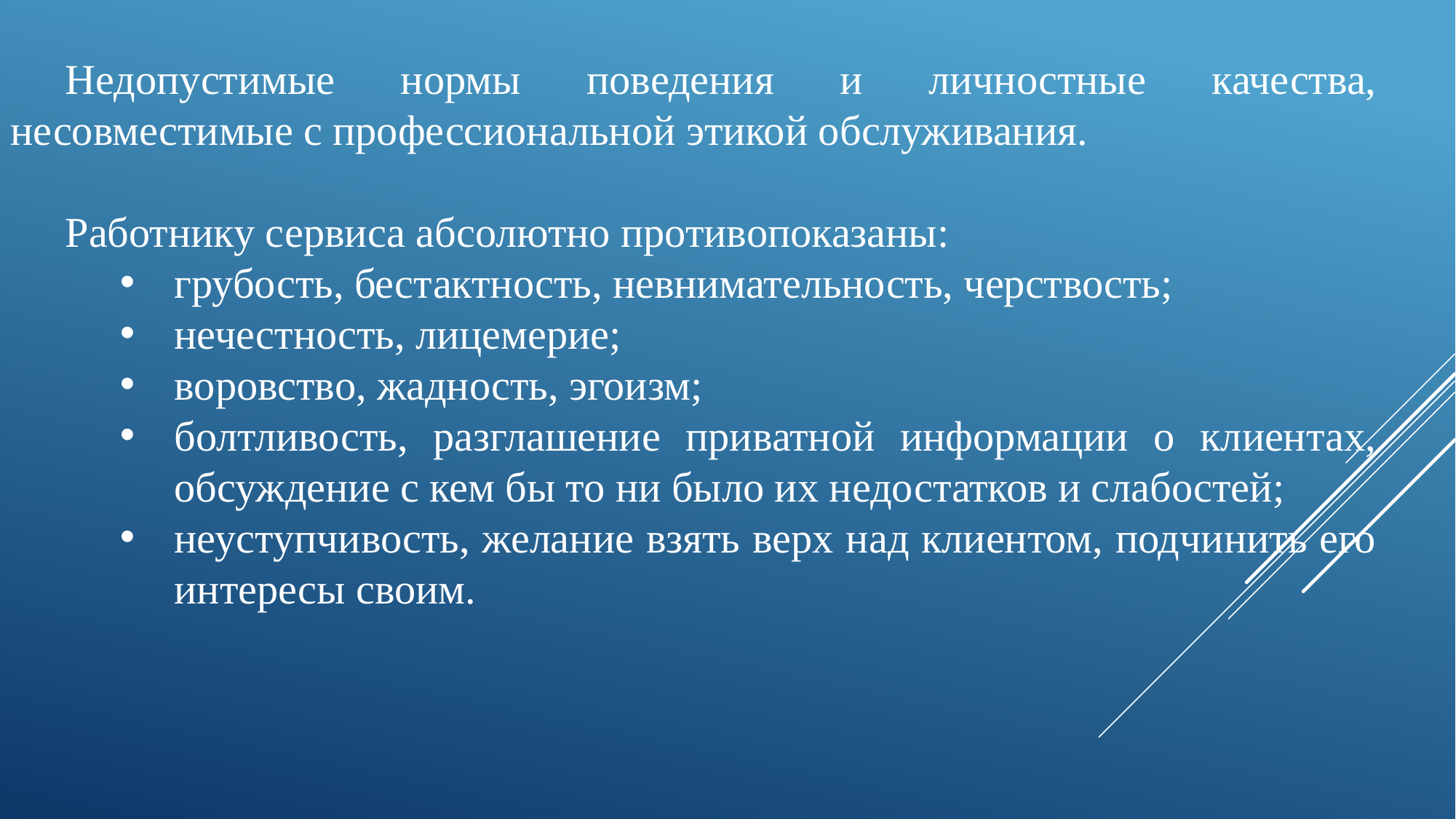

Недопустимые нормы поведения и личностные качества, несовместимые с профессиональной этикой обслуживания.

Работнику сервиса абсолютно противопоказаны:
грубость, бестактность, невнимательность, черствость;
нечестность, лицемерие;
воровство, жадность, эгоизм;
болтливость, разглашение приватной информации о клиентах, обсуждение с кем бы то ни было их недостатков и слабостей;
неуступчивость, желание взять верх над клиентом, подчинить его интересы своим.